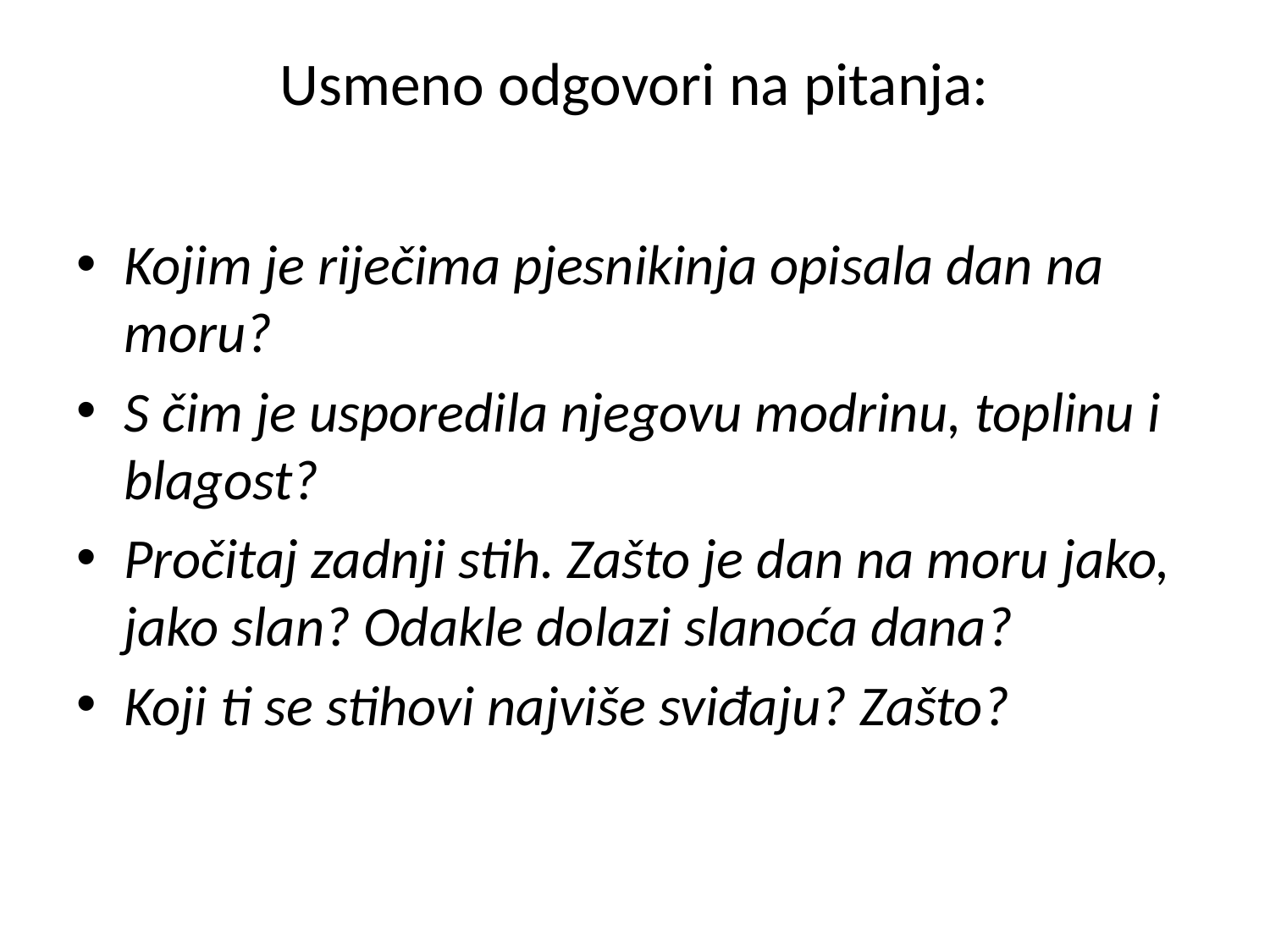

# Usmeno odgovori na pitanja:
Kojim je riječima pjesnikinja opisala dan na moru?
S čim je usporedila njegovu modrinu, toplinu i blagost?
Pročitaj zadnji stih. Zašto je dan na moru jako, jako slan? Odakle dolazi slanoća dana?
Koji ti se stihovi najviše sviđaju? Zašto?